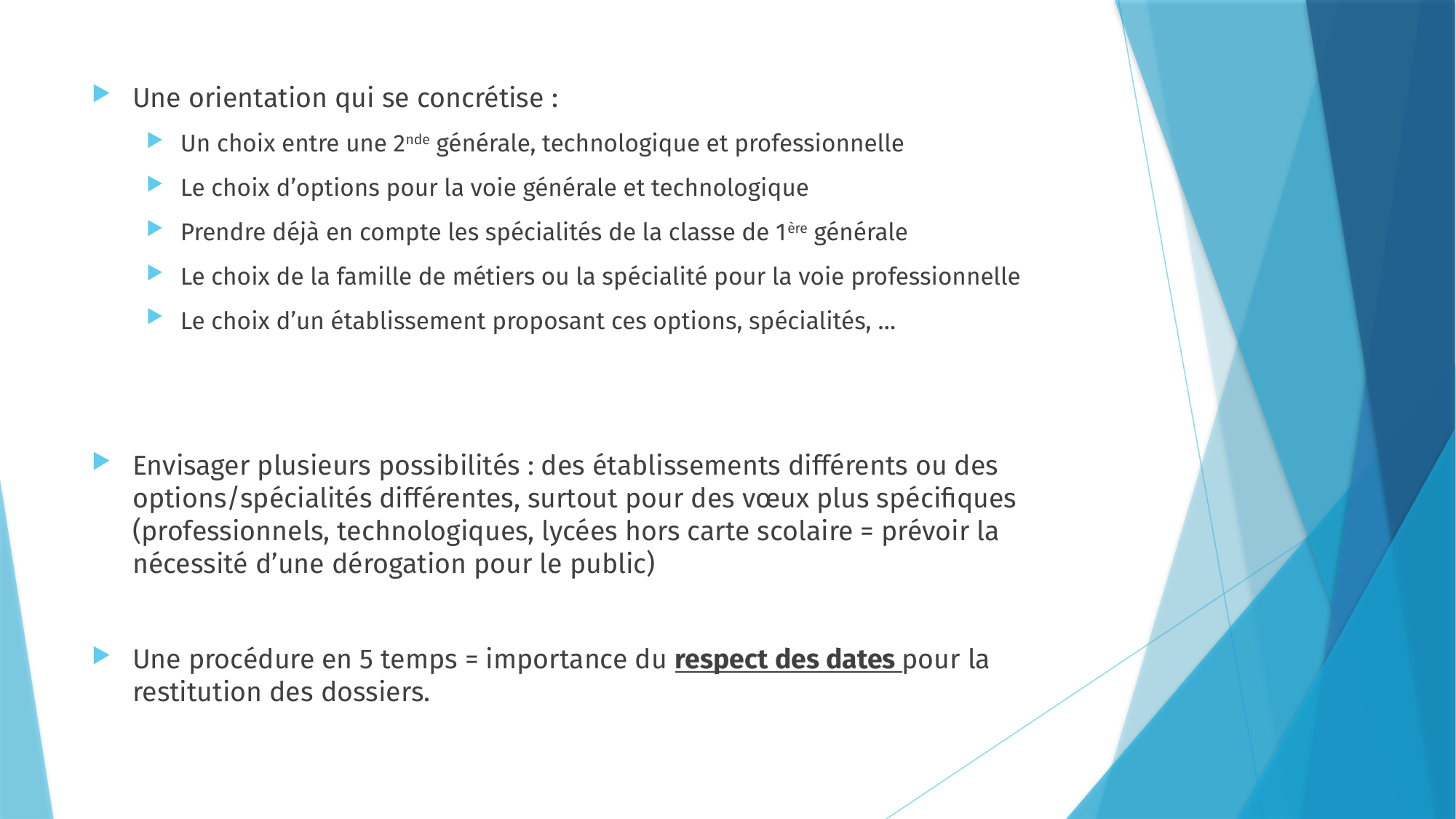

Une orientation qui se concrétise :
Un choix entre une 2nde générale, technologique et professionnelle
Le choix d’options pour la voie générale et technologique
Prendre déjà en compte les spécialités de la classe de 1ère générale
Le choix de la famille de métiers ou la spécialité pour la voie professionnelle
Le choix d’un établissement proposant ces options, spécialités, …

Envisager plusieurs possibilités : des établissements différents ou des options/spécialités différentes, surtout pour des vœux plus spécifiques (professionnels, technologiques, lycées hors carte scolaire = prévoir la nécessité d’une dérogation pour le public)

Une procédure en 5 temps = importance du respect des dates pour la restitution des dossiers.